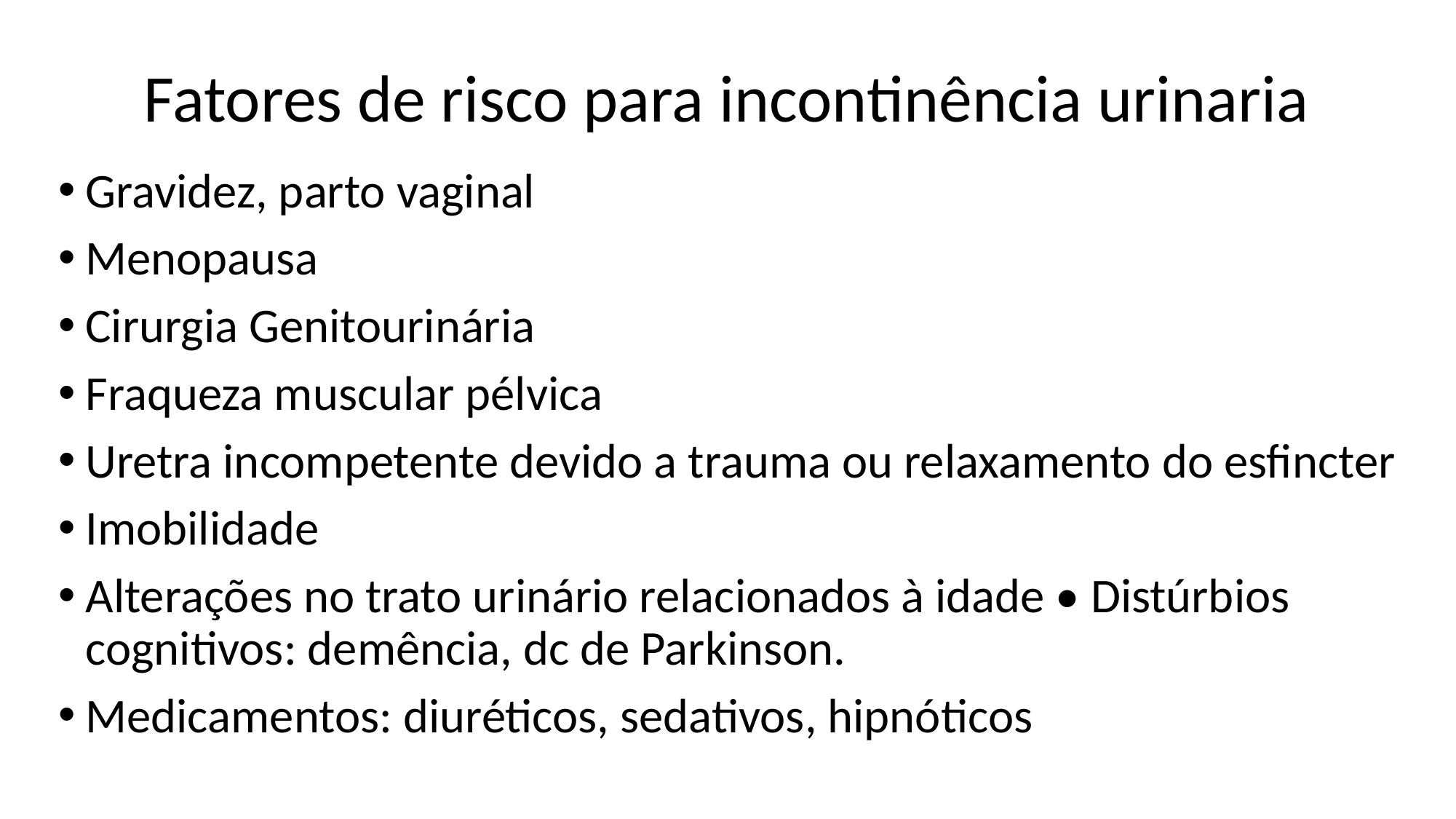

# Fatores de risco para incontinência urinaria
Gravidez, parto vaginal
Menopausa
Cirurgia Genitourinária
Fraqueza muscular pélvica
Uretra incompetente devido a trauma ou relaxamento do esfincter
Imobilidade
Alterações no trato urinário relacionados à idade • Distúrbios cognitivos: demência, dc de Parkinson.
Medicamentos: diuréticos, sedativos, hipnóticos